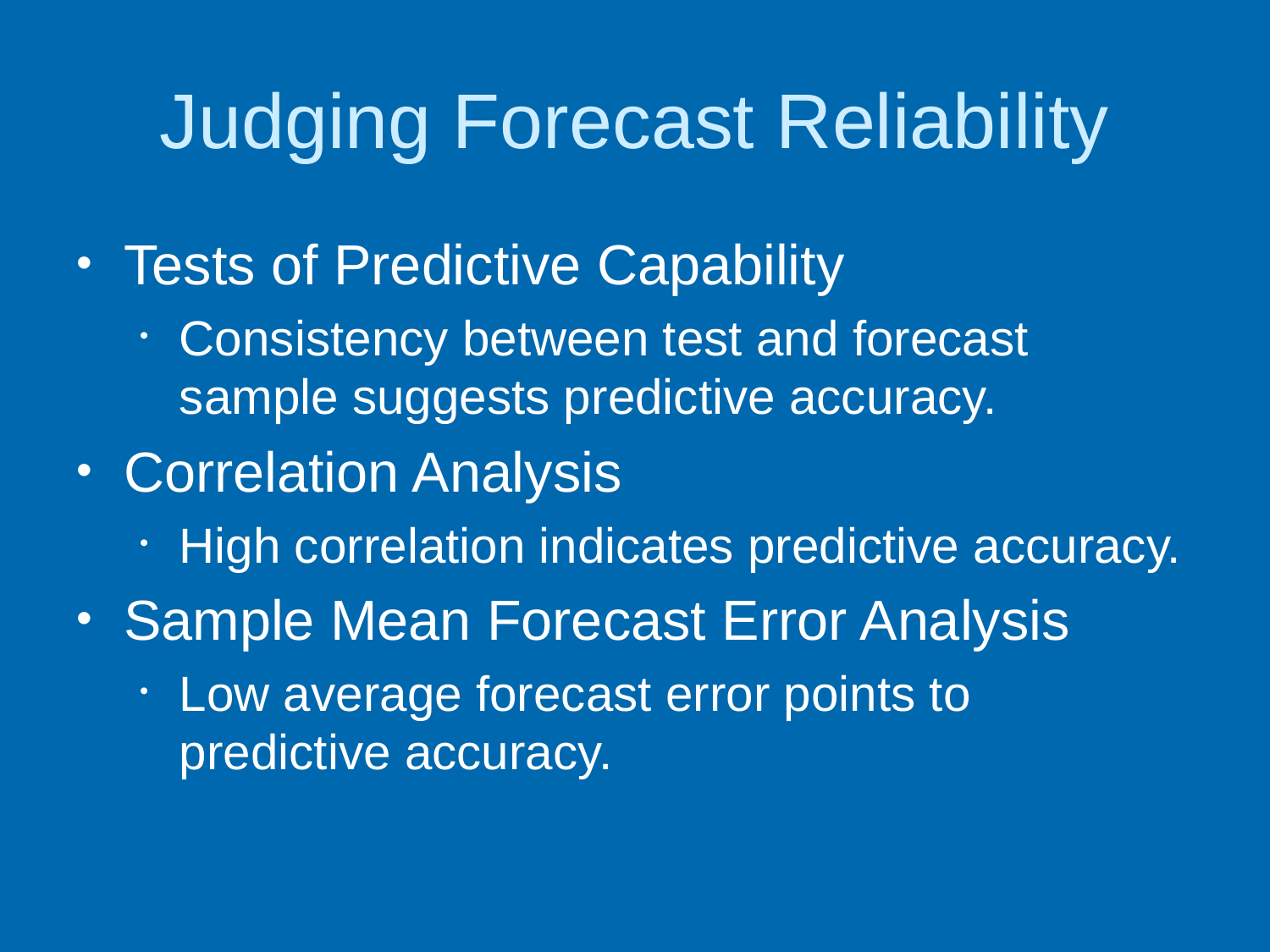

# Judging Forecast Reliability
Tests of Predictive Capability
Consistency between test and forecast sample suggests predictive accuracy.
Correlation Analysis
High correlation indicates predictive accuracy.
Sample Mean Forecast Error Analysis
Low average forecast error points to predictive accuracy.